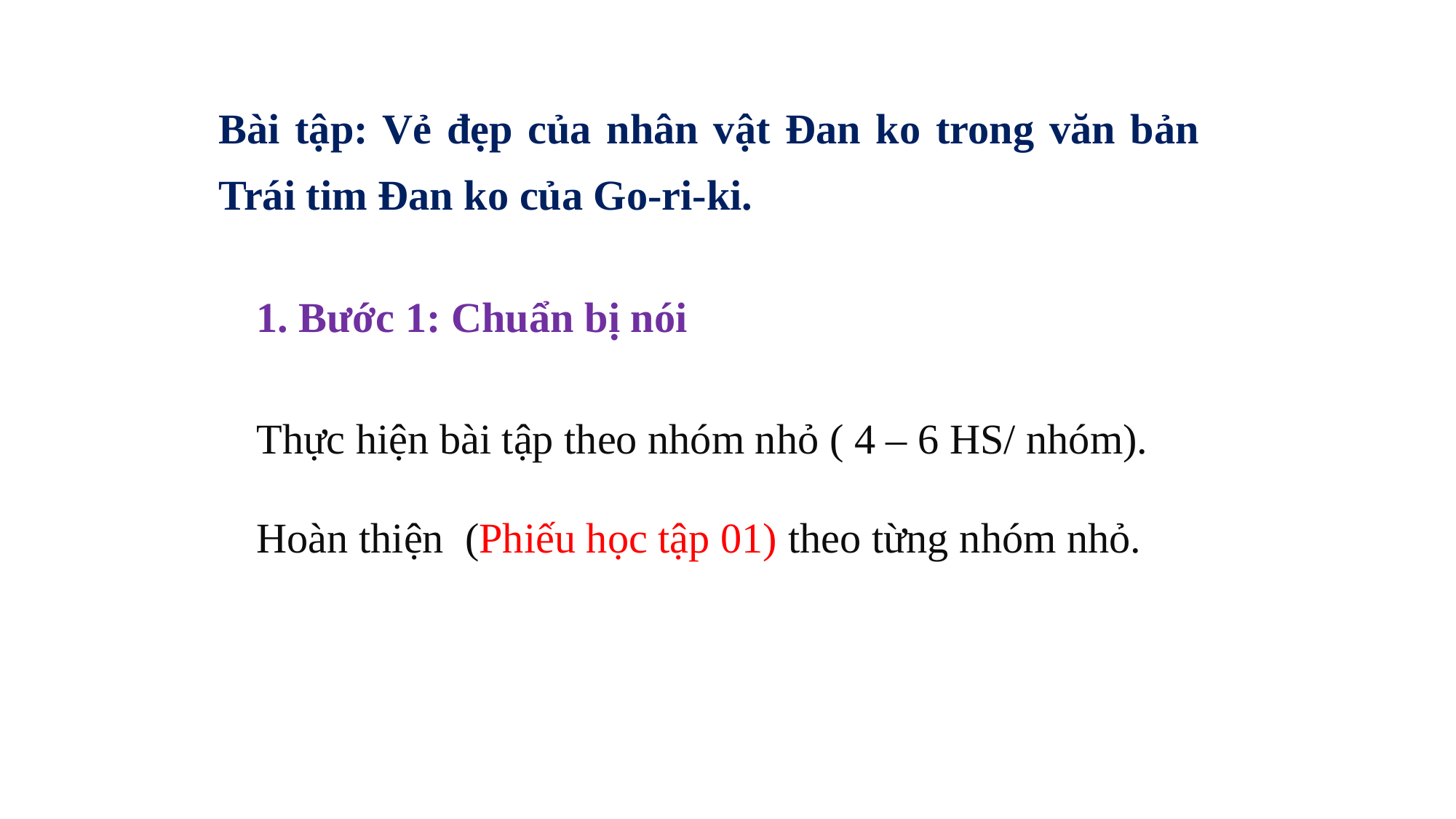

Bài tập: Vẻ đẹp của nhân vật Đan ko trong văn bản Trái tim Đan ko của Go-ri-ki.
1. Bước 1: Chuẩn bị nói
Thực hiện bài tập theo nhóm nhỏ ( 4 – 6 HS/ nhóm).
Hoàn thiện  (Phiếu học tập 01) theo từng nhóm nhỏ.